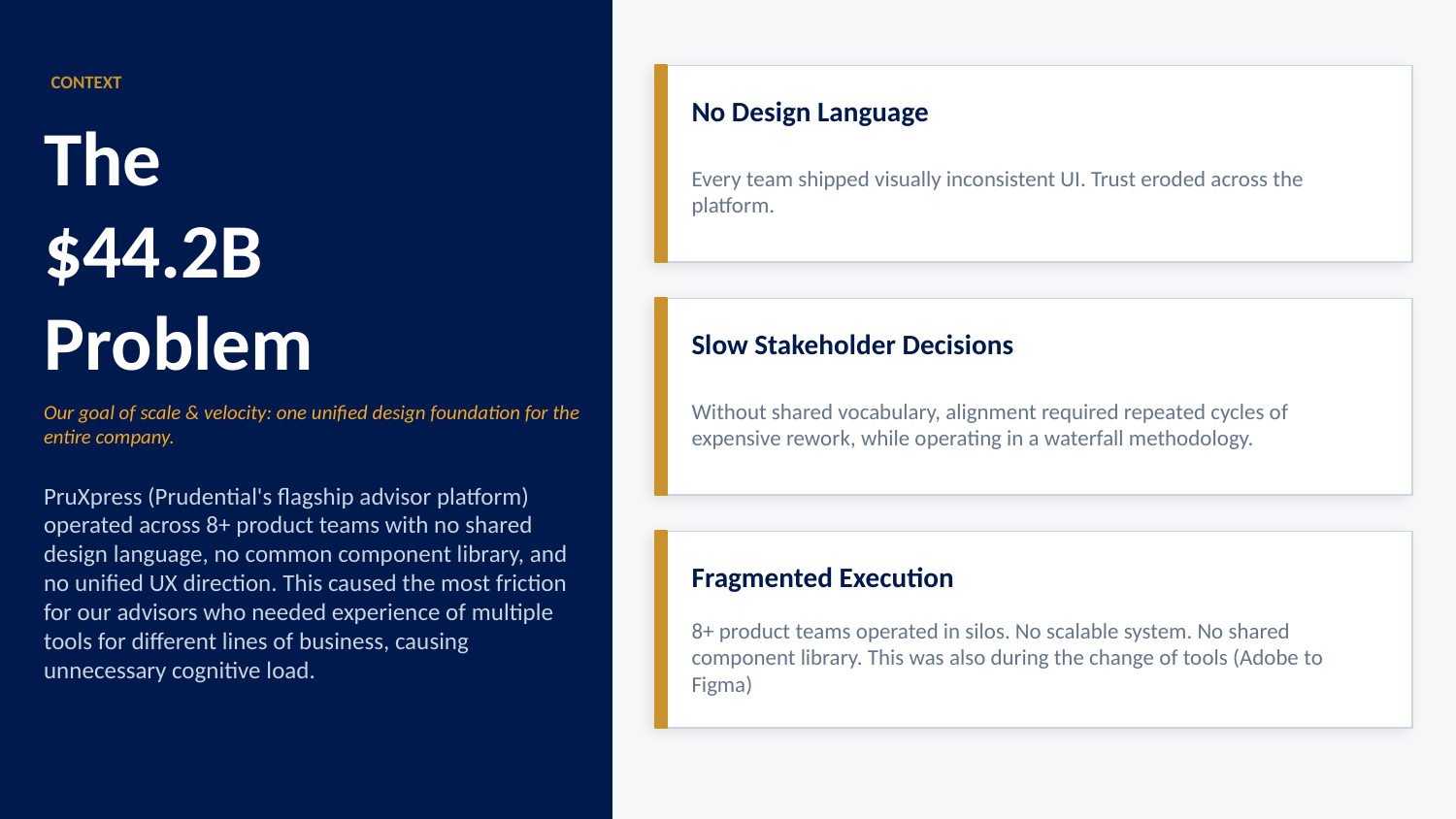

CONTEXT

No Design Language
The
$44.2B
Problem
Every team shipped visually inconsistent UI. Trust eroded across the platform.

Slow Stakeholder Decisions
Without shared vocabulary, alignment required repeated cycles of expensive rework, while operating in a waterfall methodology.
Our goal of scale & velocity: one unified design foundation for the entire company.
PruXpress (Prudential's flagship advisor platform) operated across 8+ product teams with no shared design language, no common component library, and no unified UX direction. This caused the most friction for our advisors who needed experience of multiple tools for different lines of business, causing unnecessary cognitive load.

Fragmented Execution
8+ product teams operated in silos. No scalable system. No shared component library. This was also during the change of tools (Adobe to Figma)